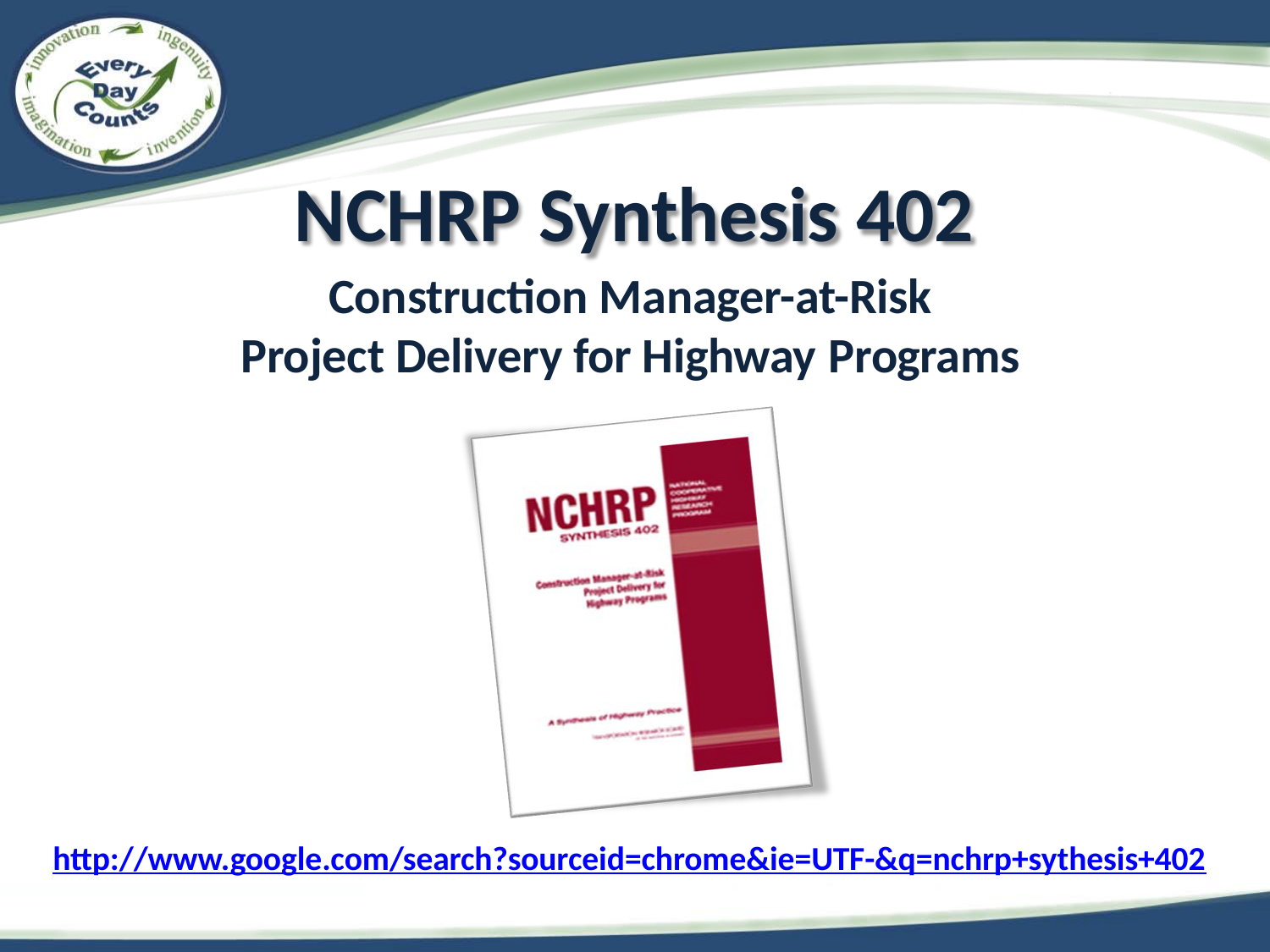

# NCHRP Synthesis 402
Construction Manager-at-Risk  Project Delivery for Highway Programs

http://www.google.com/search?sourceid=chrome&ie=UTF-&q=nchrp+sythesis+402